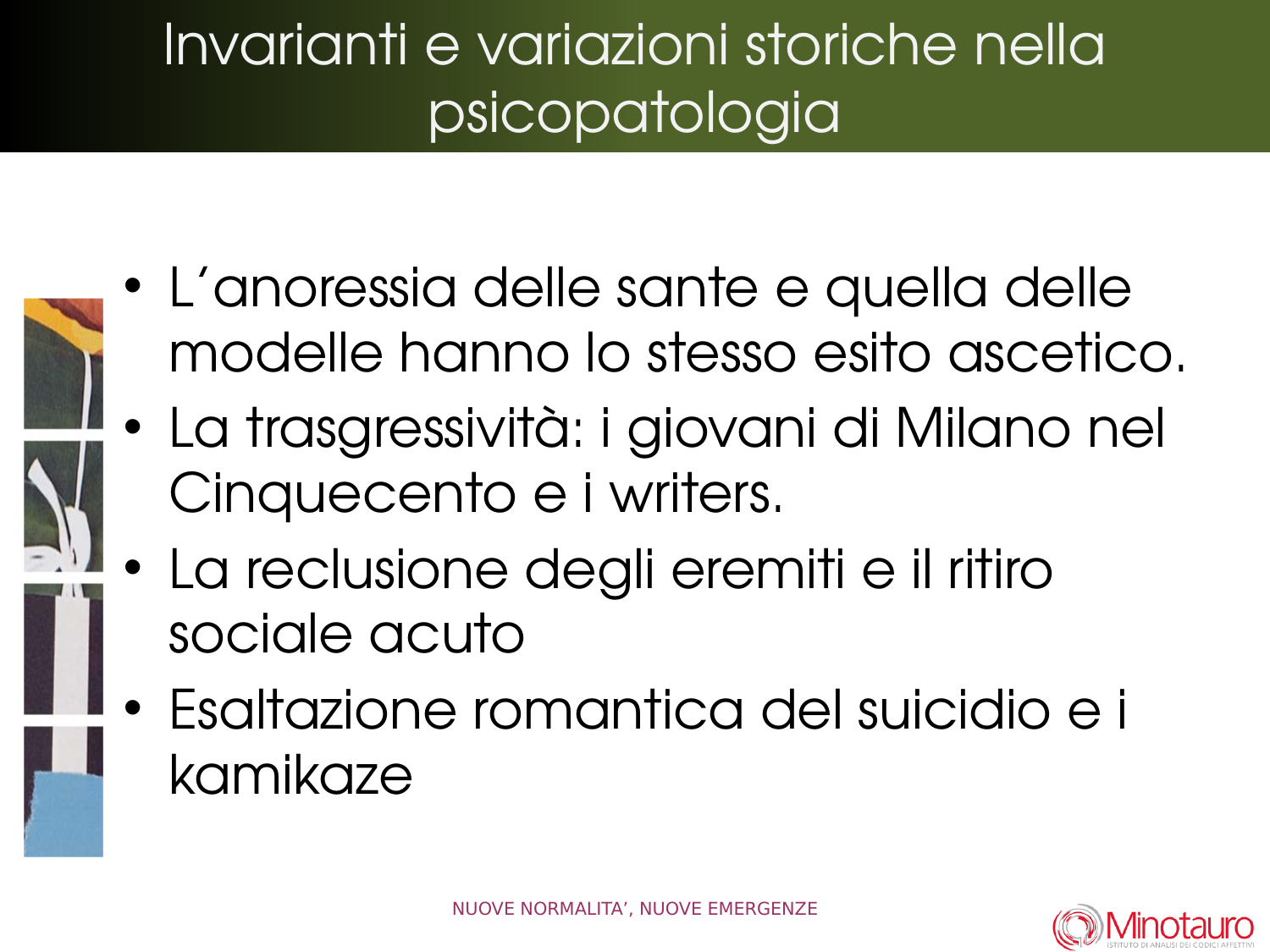

# Invarianti e variazioni storiche nella psicopatologia
L’anoressia delle sante e quella delle modelle hanno lo stesso esito ascetico.
La trasgressività: i giovani di Milano nel Cinquecento e i writers.
La reclusione degli eremiti e il ritiro sociale acuto
Esaltazione romantica del suicidio e i kamikaze
NUOVE NORMALITA’, NUOVE EMERGENZE